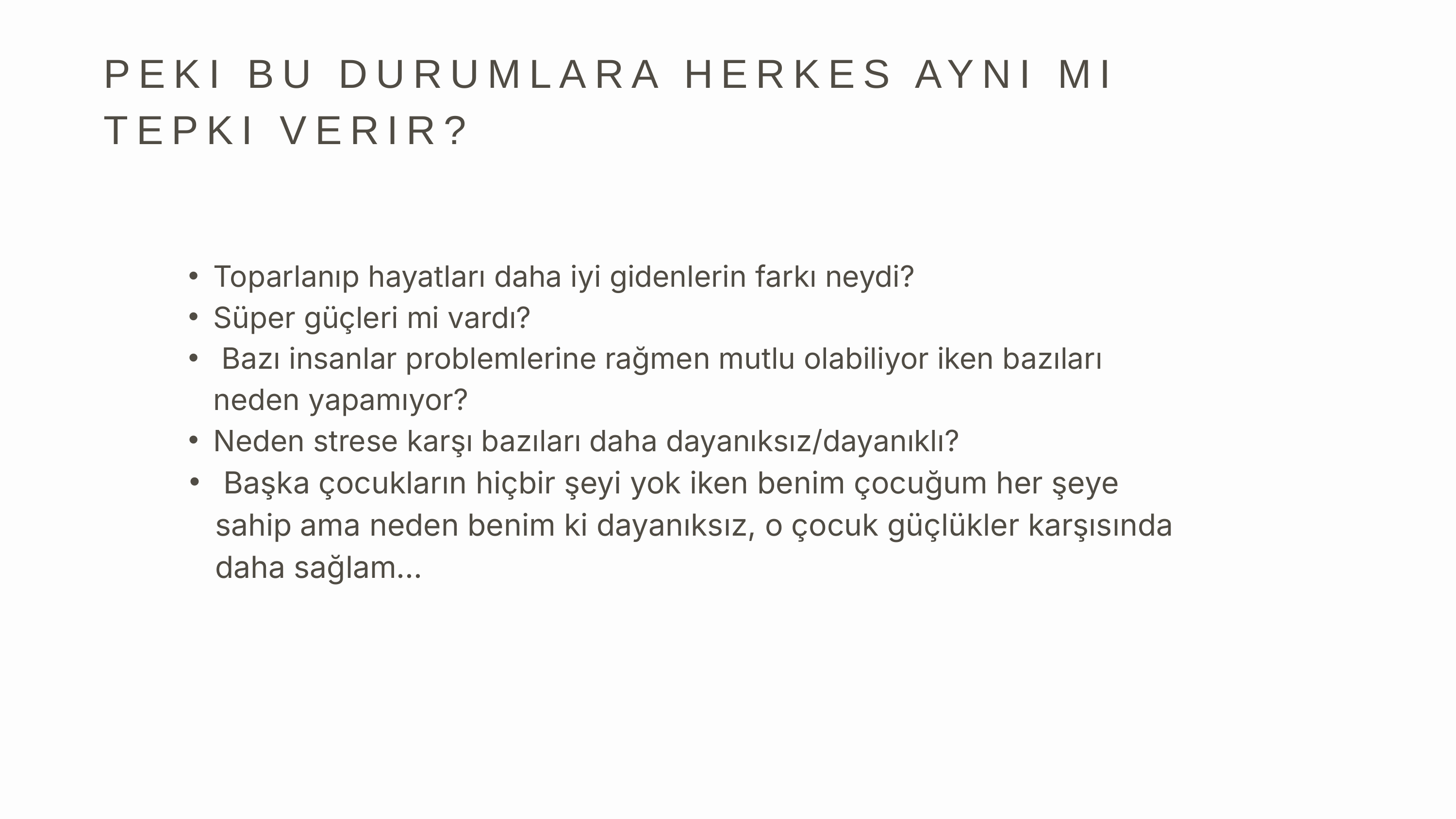

PEKI BU DURUMLARA HERKES AYNI MI TEPKI VERIR?
Toparlanıp hayatları daha iyi gidenlerin farkı neydi?
Süper güçleri mi vardı?
 Bazı insanlar problemlerine rağmen mutlu olabiliyor iken bazıları     neden yapamıyor?
Neden strese karşı bazıları daha dayanıksız/dayanıklı?
 Başka çocukların hiçbir şeyi yok iken benim çocuğum her şeye sahip ama neden benim ki dayanıksız, o çocuk güçlükler karşısında daha sağlam…